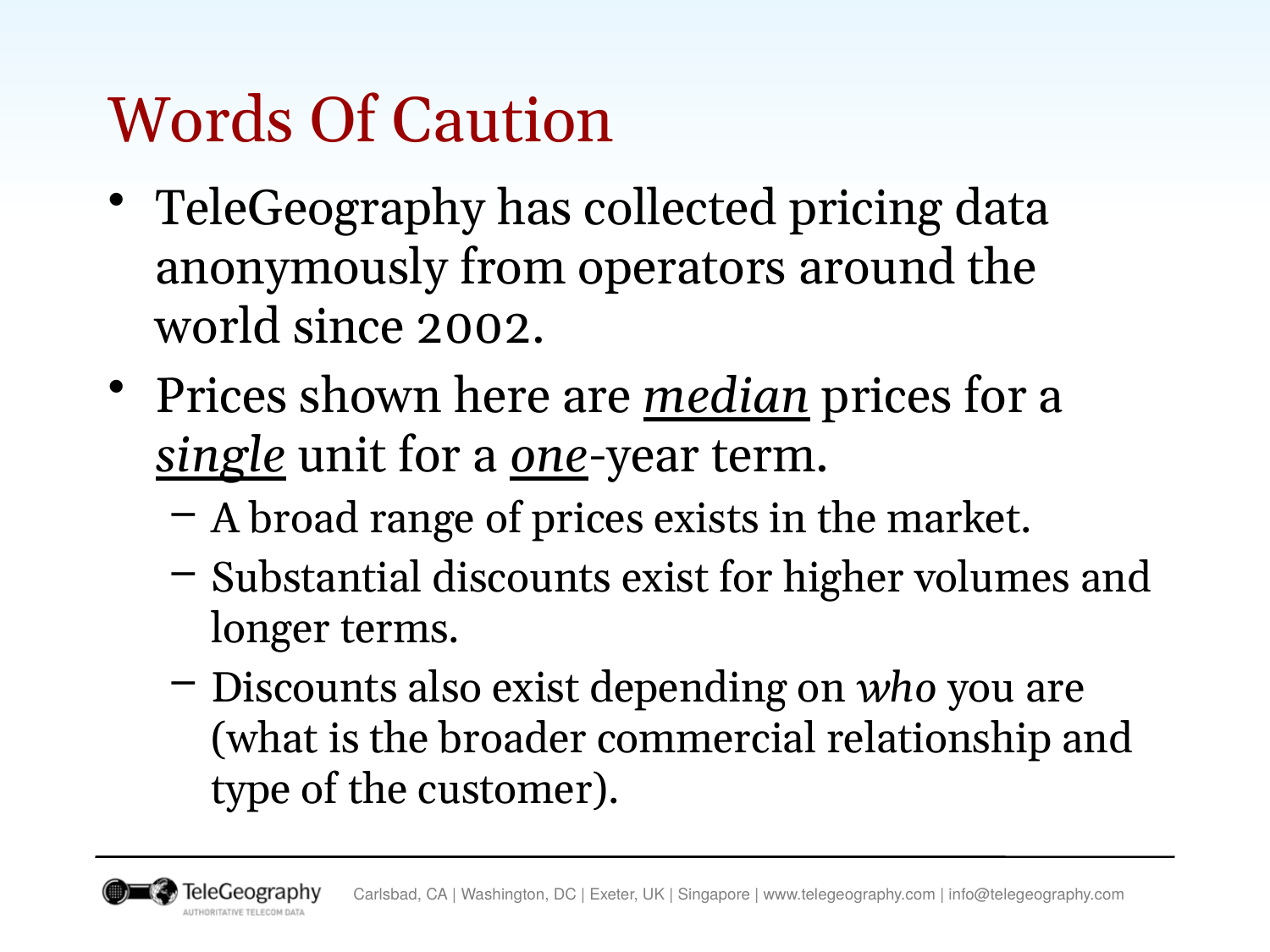

# Words Of Caution
TeleGeography has collected pricing data anonymously from operators around the world since 2002.
Prices shown here are median prices for a single unit for a one-year term.
A broad range of prices exists in the market.
Substantial discounts exist for higher volumes and longer terms.
Discounts also exist depending on who you are (what is the broader commercial relationship and type of the customer).